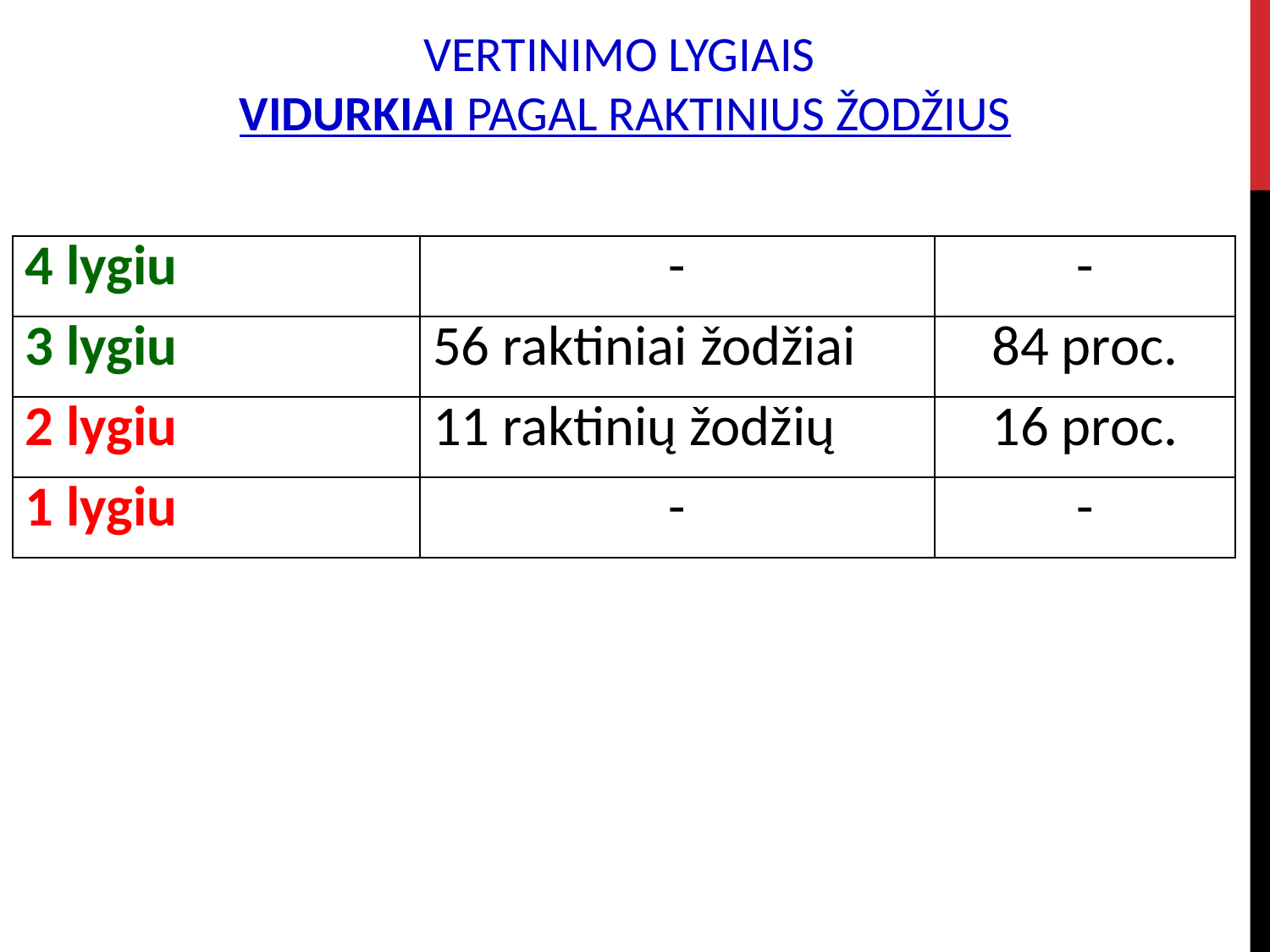

VERTINIMO LYGIAIS
VIDURKIAI PAGAL RAKTINIUS ŽODŽIUS

| 4 lygiu | - | - |
| --- | --- | --- |
| 3 lygiu | 56 raktiniai žodžiai | 84 proc. |
| 2 lygiu | 11 raktinių žodžių | 16 proc. |
| 1 lygiu | - | - |